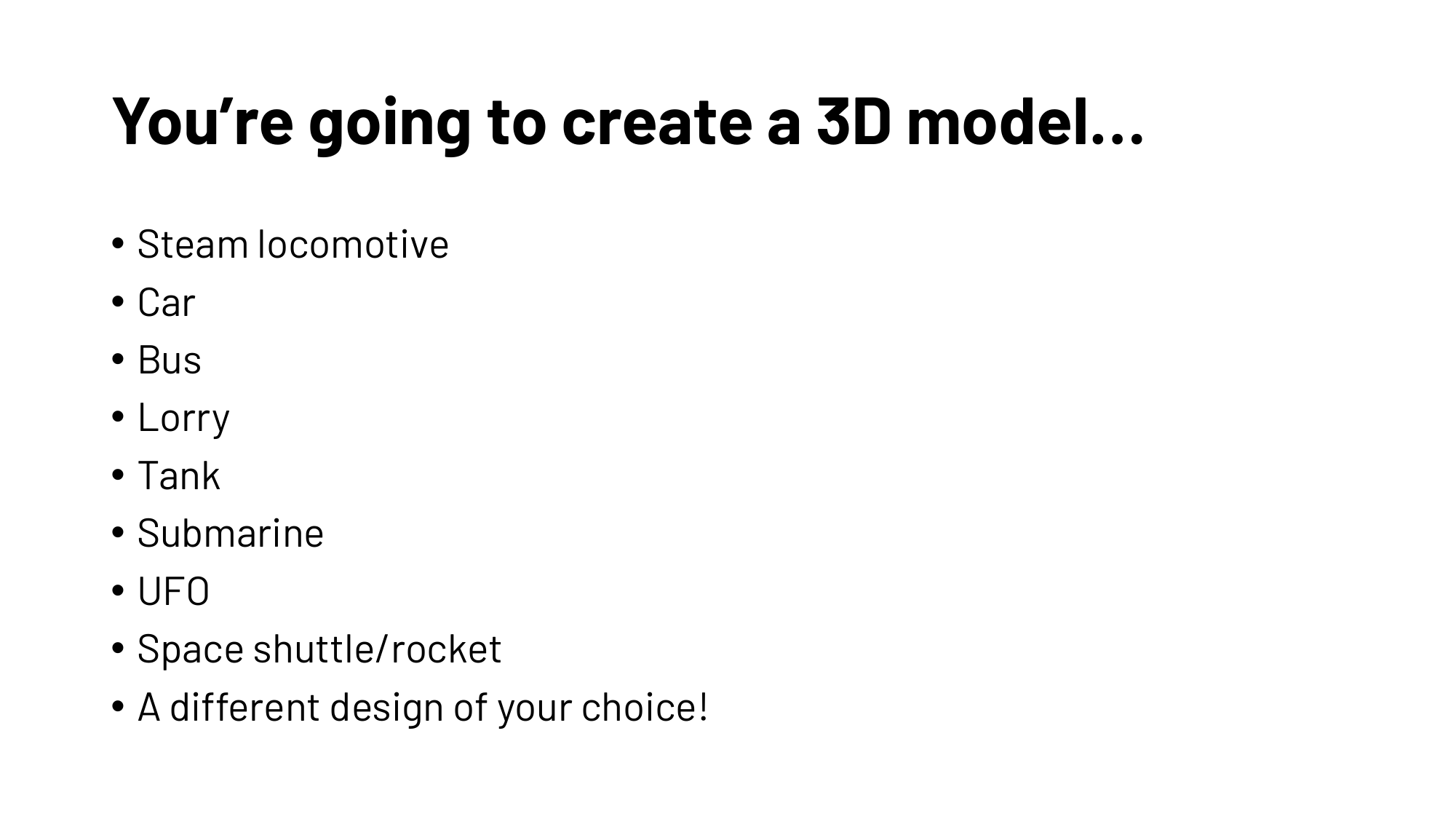

# You’re going to create a 3D model…
Steam locomotive
Car
Bus
Lorry
Tank
Submarine
UFO
Space shuttle/rocket
A different design of your choice!